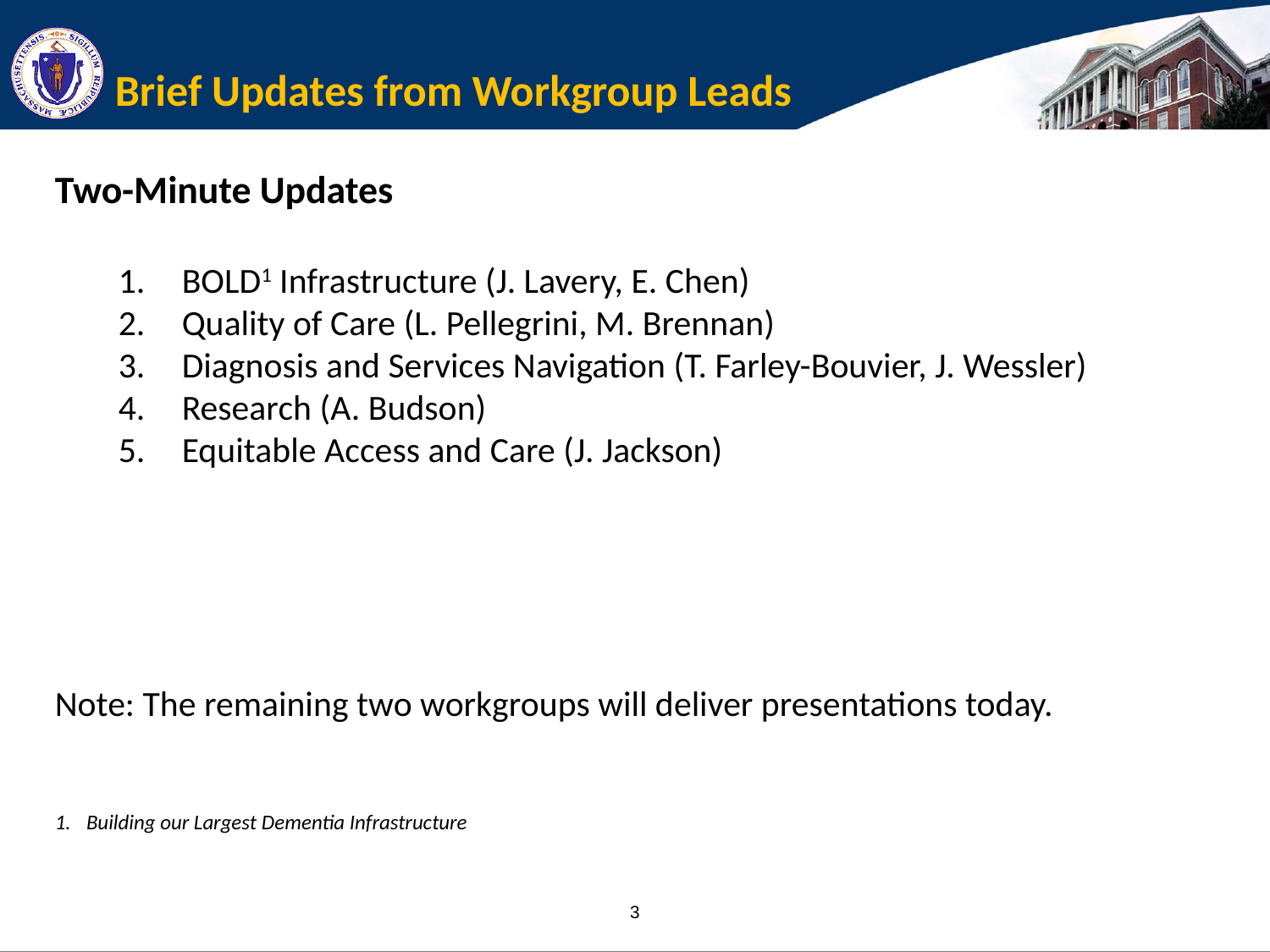

# Brief Updates from Workgroup Leads
Two-Minute Updates

BOLD1 Infrastructure (J. Lavery, E. Chen)
Quality of Care (L. Pellegrini, M. Brennan)
Diagnosis and Services Navigation (T. Farley-Bouvier, J. Wessler)
Research (A. Budson)
Equitable Access and Care (J. Jackson)

Note: The remaining two workgroups will deliver presentations today.

Building our Largest Dementia Infrastructure